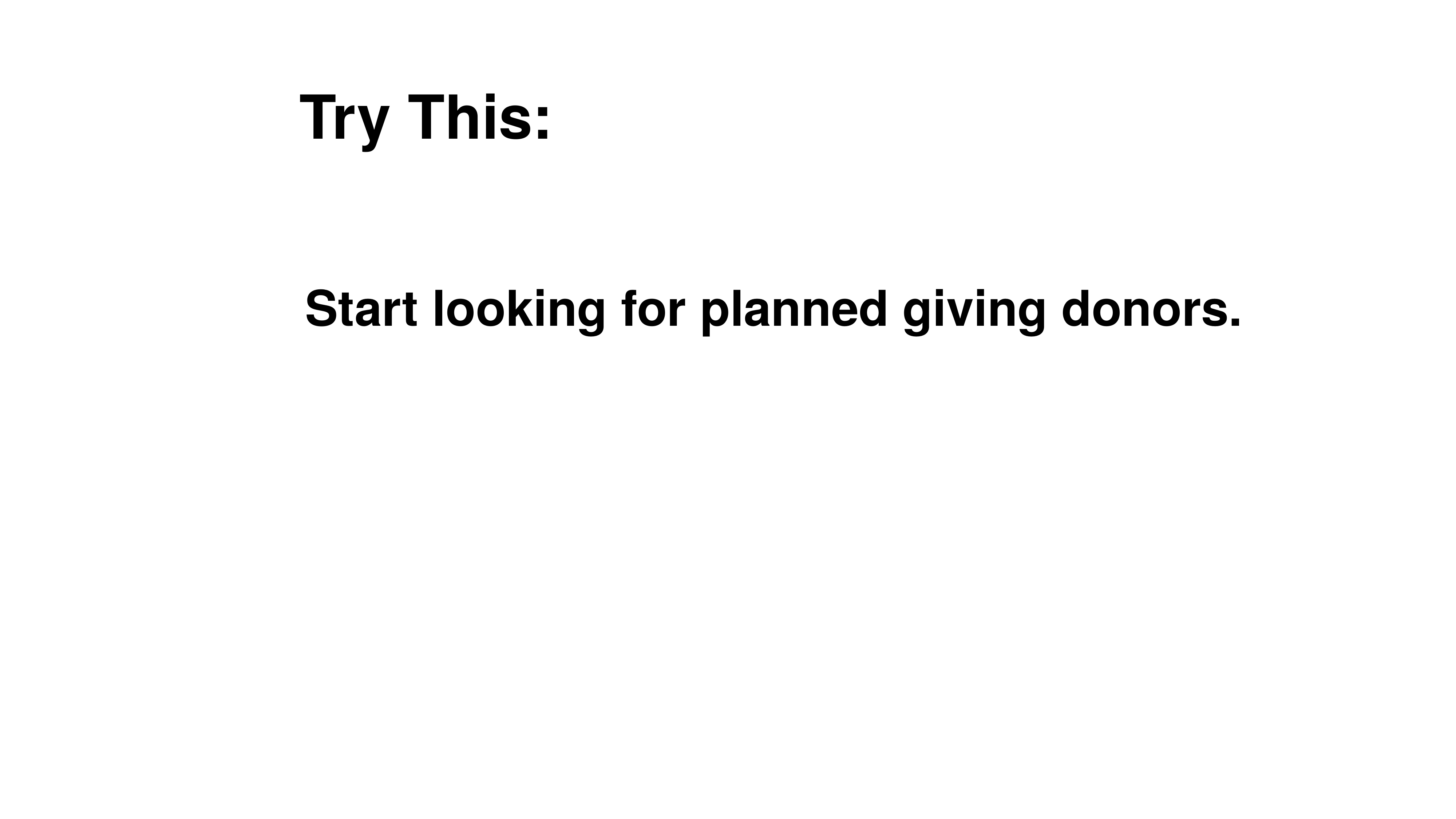

Try This:
Start looking for planned giving donors.